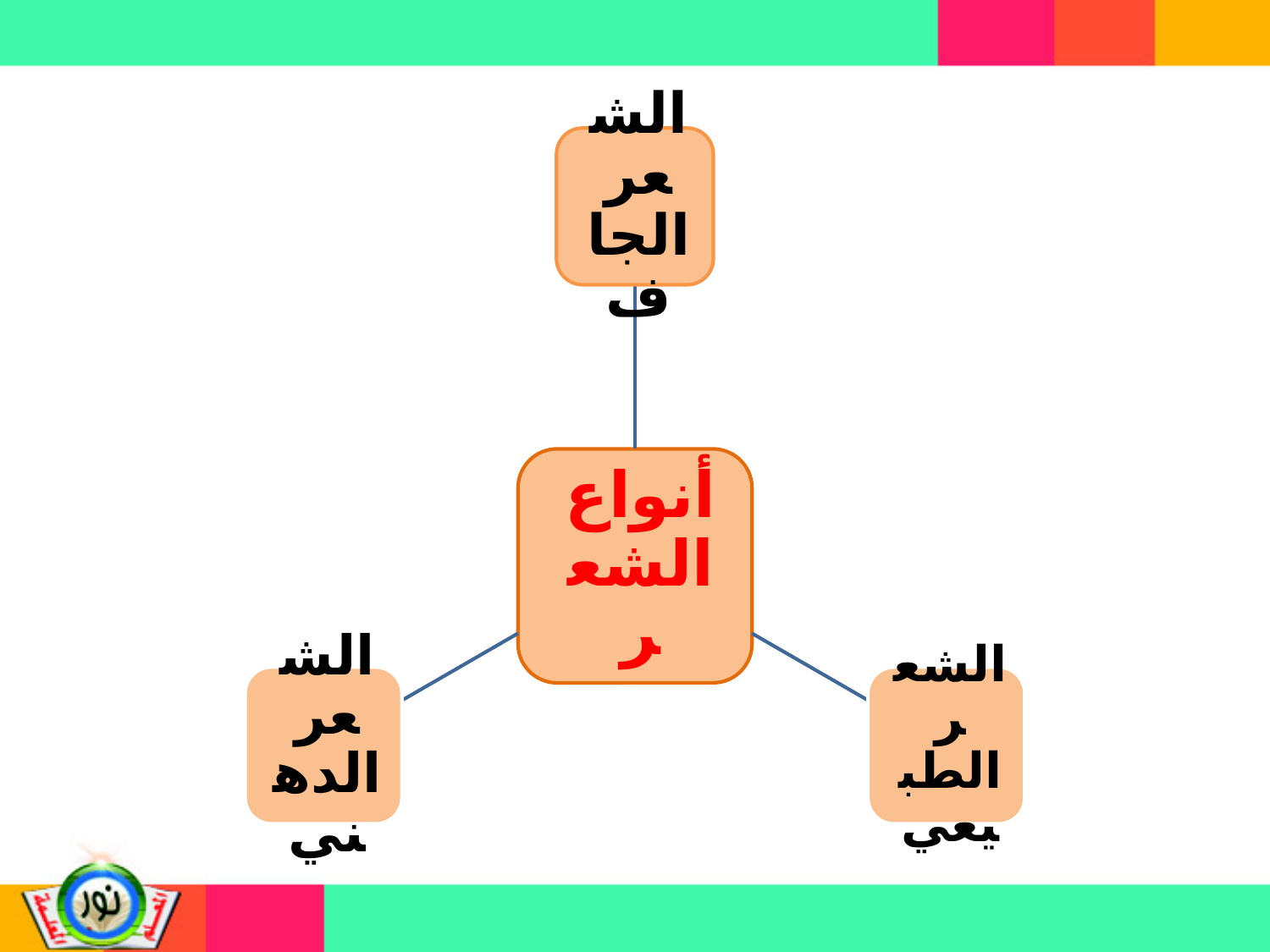

أنواع الشعر
الشعر الجاف
الشعر الطبيعي
الشعر الدهني